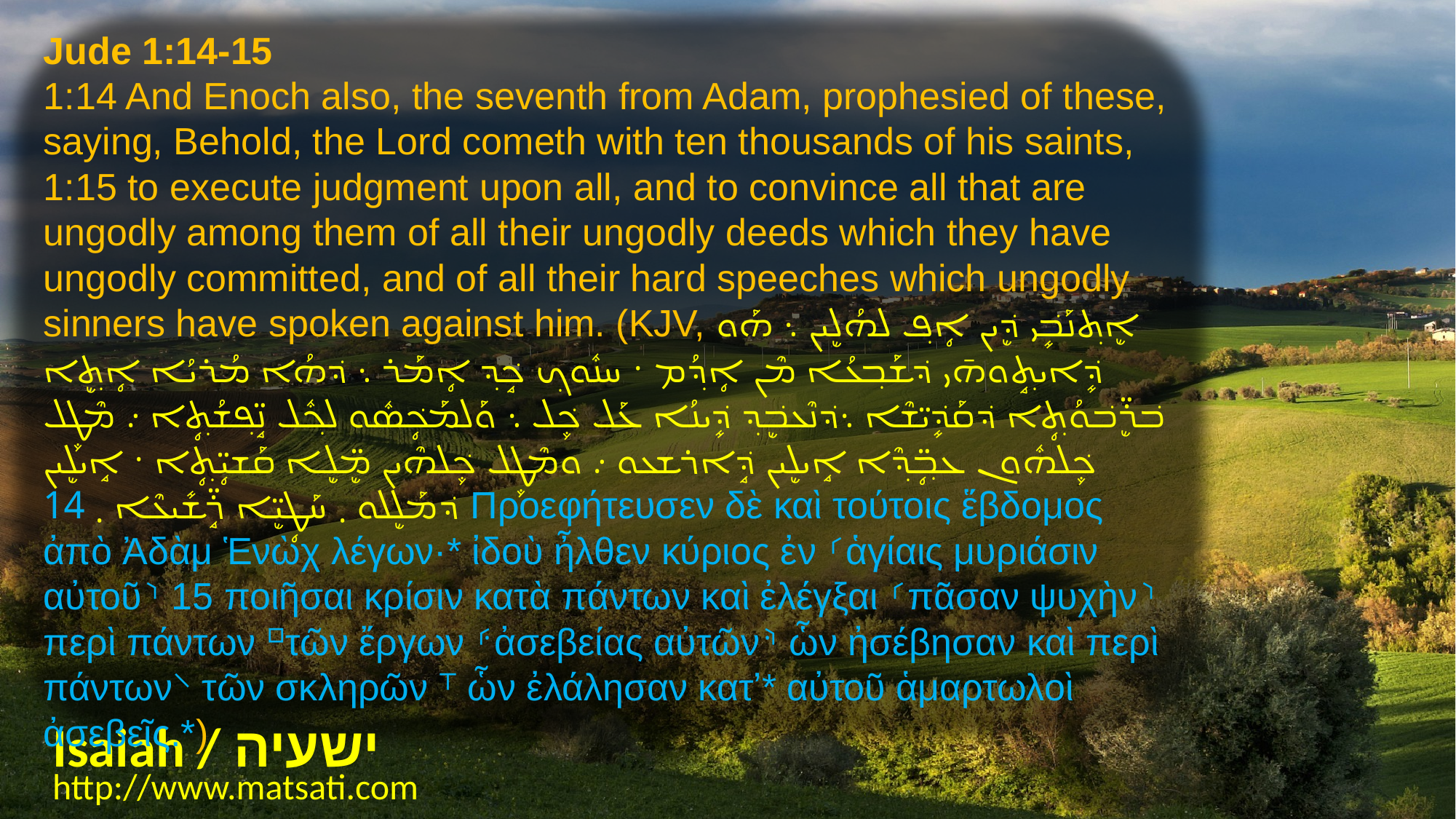

Jude 1:14-15
1:14 And Enoch also, the seventh from Adam, prophesied of these, saying, Behold, the Lord cometh with ten thousands of his saints, 1:15 to execute judgment upon all, and to convince all that are ungodly among them of all their ungodly deeds which they have ungodly committed, and of all their hard speeches which ungodly sinners have spoken against him. (KJV, ܐܷܬ݂ܢܰܒܻ݁ܝ ܕܷ݁ܝܢ ܐܴܦ݂ ܠܗܳܠܷܝܢ ܆ ܗܰܘ ܕܻ݁ܐܝܬ݂ܱܘܗ̄ܝ ܕ݁ܫܰܒ݂ܥܳܐ ܡܶܢ ܐܴܕ݂ܳܡ ܁ ܚܢܽܘܟ݂ ܟܱ݁ܕ݂ ܐܴܡܰܪ ܆ ܕ݁ܗܳܐ ܡܳܪܝܳܐ ܐܴܬ݂ܷܐ ܒ݁ܪܷ̈ܒ݁ܘܳܬ݂ܴܐ ܕ݁ܩܰܕܻ݁ܝ̈ܫܶܐ ܆ܕ݁ܢܶܥܒܷ݁ܕ݂ ܕܻ݁ܝܢܳܐ ܥܰܠ ܟܾ݁ܠ ܆ ܘܰܠܡܰܟܴ݁ܣܽܘ ܠܟ݂ܽܠ ܢܱ̈ܦ݂ܫܳܬ݂ܴܐ ܇ ܡܶܛܾܠ ܟܾ݁ܠܗܽܘܢ ܥܒ݂ܴ̈ܕ݂ܶܐ ܐܱܝܠܷܝܢ ܕܱ݁ܐܪܫܥܘ ܇ ܘܡܶܛܾܠ ܟܾ݁ܠܗܶܝܢ ܡܷ̈ܠܷܐ ܩܰܫܝܴ̈ܬ݂ܴܐ ܁ ܐܱܝܠܷܝܢ ܕ݁ܡܰܠܷܠܘ ܂ ܚܰܛܴܝܷ̈ܐ ܪܱ̈ܫܺܝܥܶܐ ܂ 14 Προεφήτευσεν δὲ καὶ τούτοις ἕβδομος ἀπὸ Ἀδὰμ Ἑνὼχ λέγων·* ἰδοὺ ἦλθεν κύριος ἐν ⸂ἁγίαις μυριάσιν αὐτοῦ⸃ 15 ποιῆσαι κρίσιν κατὰ πάντων καὶ ἐλέγξαι ⸂πᾶσαν ψυχὴν⸃ περὶ πάντων ⸋τῶν ἔργων ⸄ἀσεβείας αὐτῶν⸅ ὧν ἠσέβησαν καὶ περὶ πάντων⸌ τῶν σκληρῶν ⸆ ὧν ἐλάλησαν κατʼ* αὐτοῦ ἁμαρτωλοὶ ἀσεβεῖς.*)
Isaiah / ישעיה
http://www.matsati.com